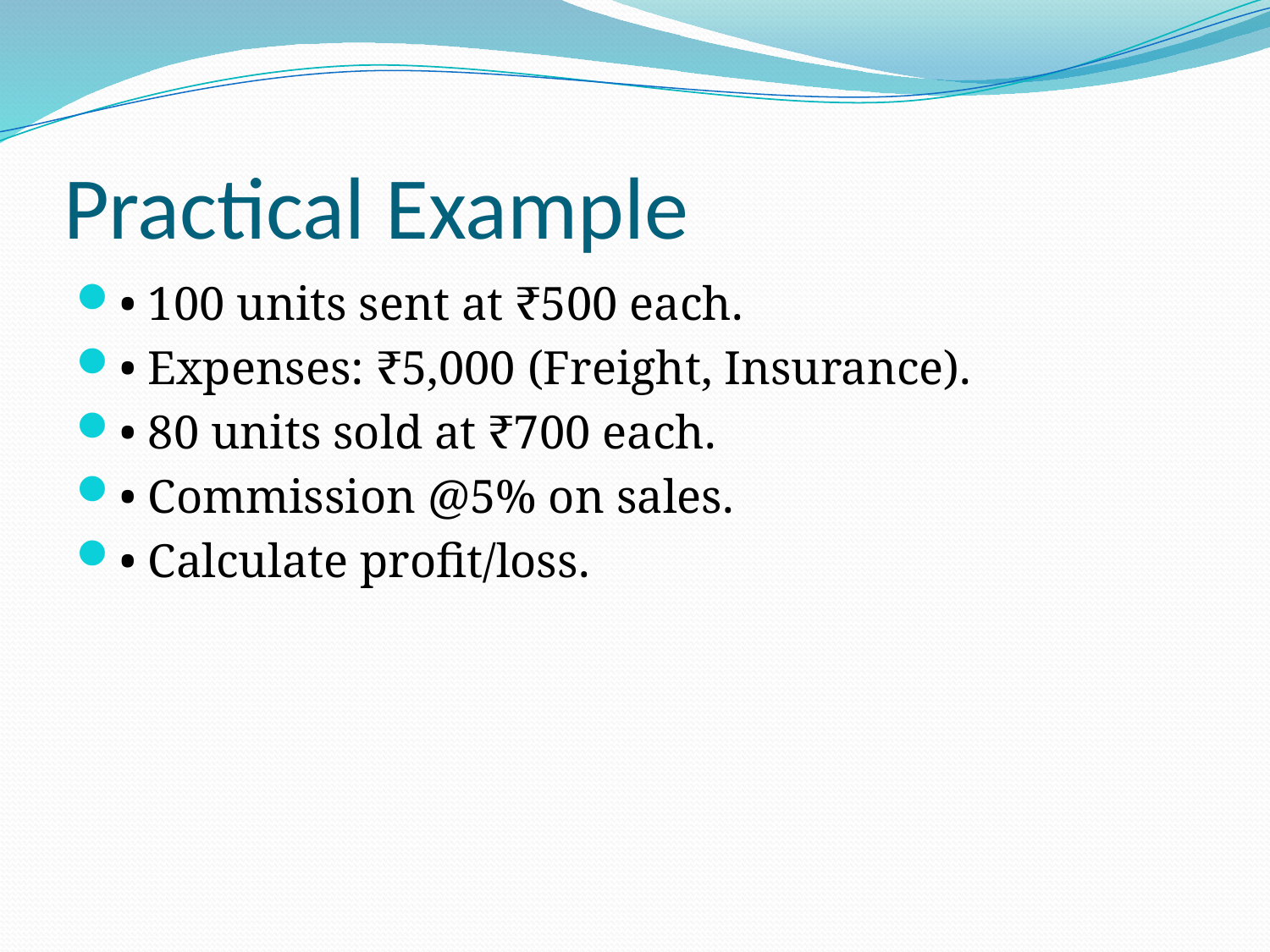

# Practical Example
• 100 units sent at ₹500 each.
• Expenses: ₹5,000 (Freight, Insurance).
• 80 units sold at ₹700 each.
• Commission @5% on sales.
• Calculate profit/loss.